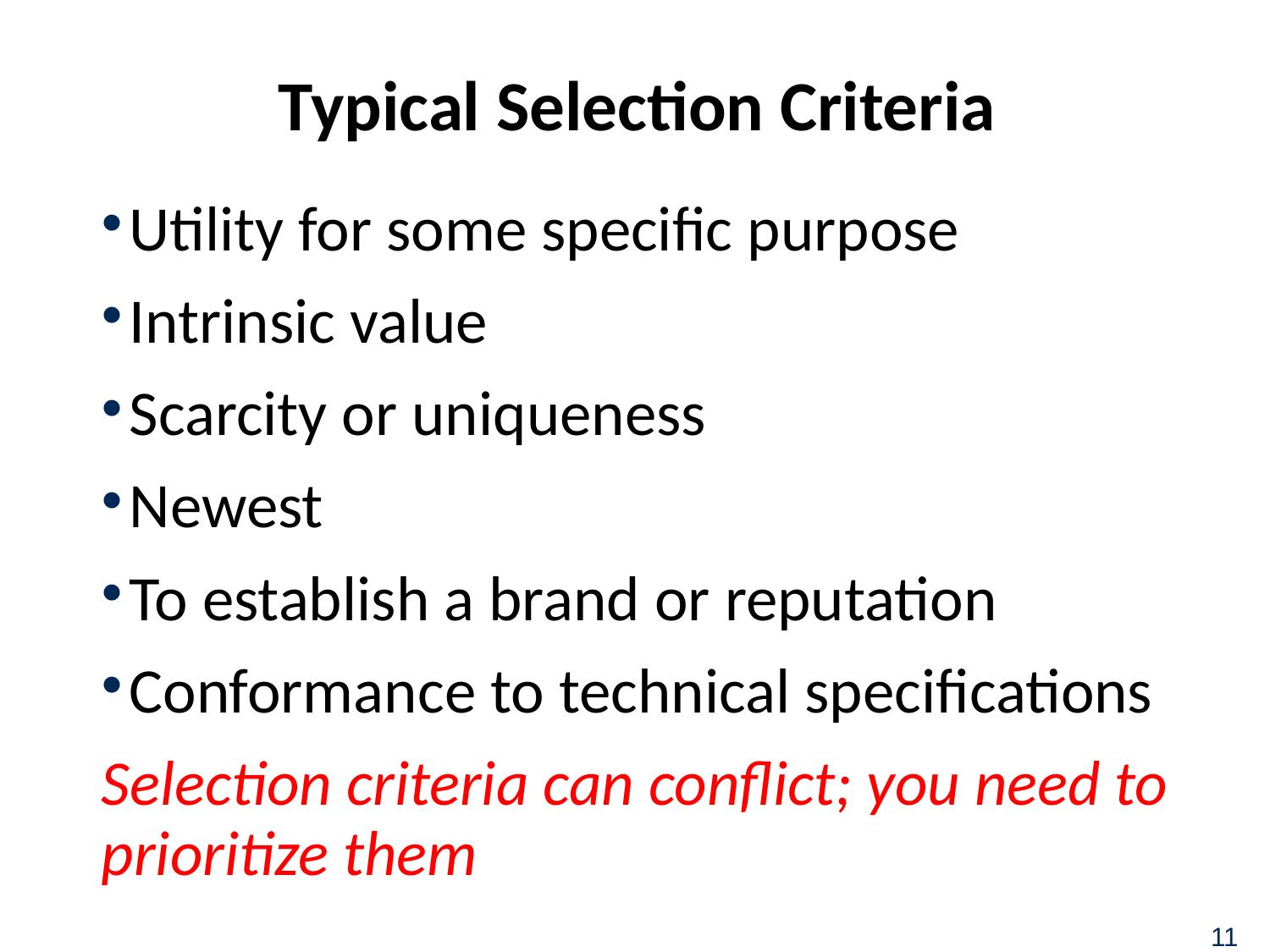

# Typical Selection Criteria
Utility for some specific purpose
Intrinsic value
Scarcity or uniqueness
Newest
To establish a brand or reputation
Conformance to technical specifications
Selection criteria can conflict; you need to prioritize them

11